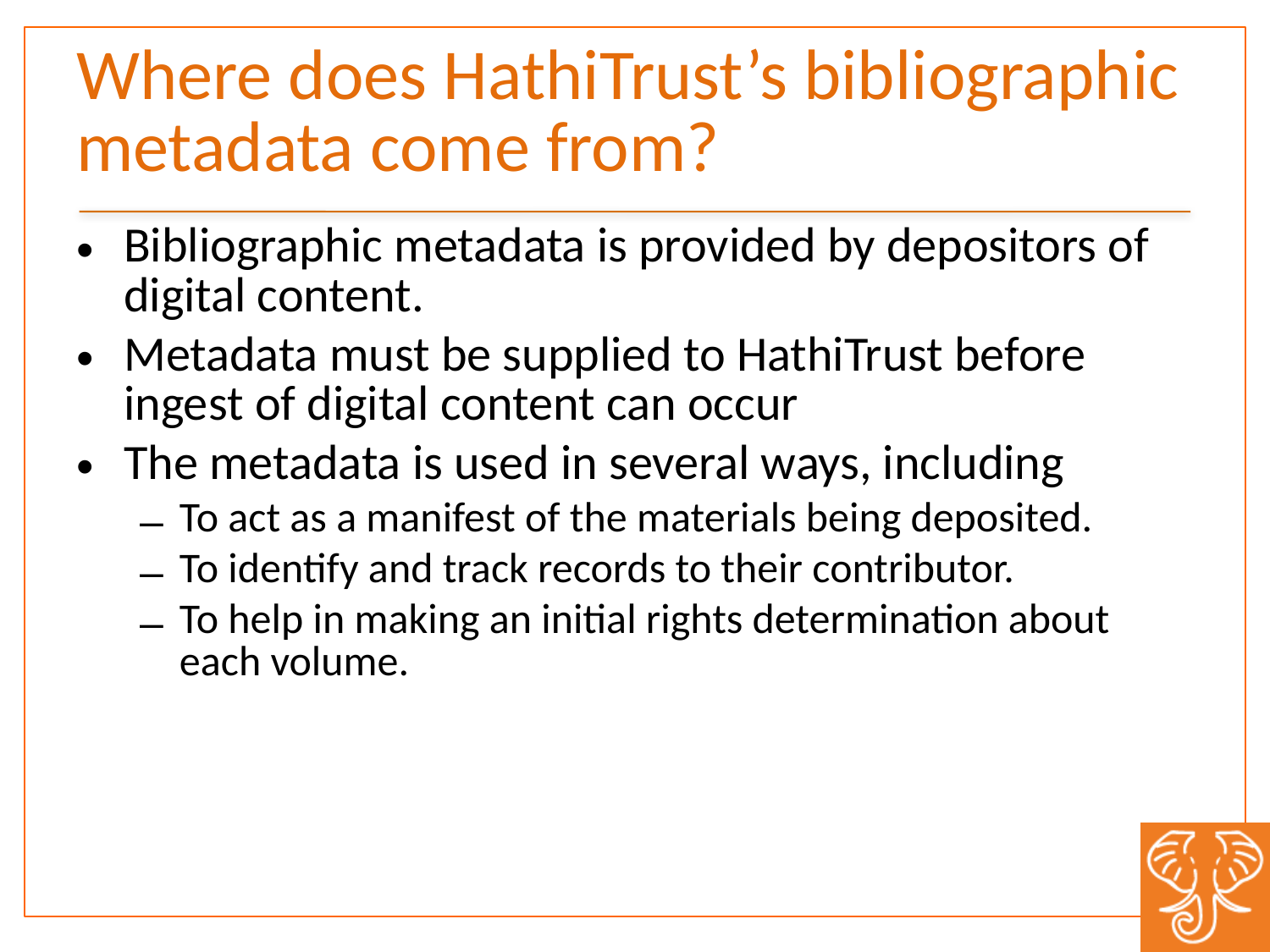

# Where does HathiTrust’s bibliographic metadata come from?
Bibliographic metadata is provided by depositors of digital content.
Metadata must be supplied to HathiTrust before ingest of digital content can occur
The metadata is used in several ways, including
To act as a manifest of the materials being deposited.
To identify and track records to their contributor.
To help in making an initial rights determination about each volume.